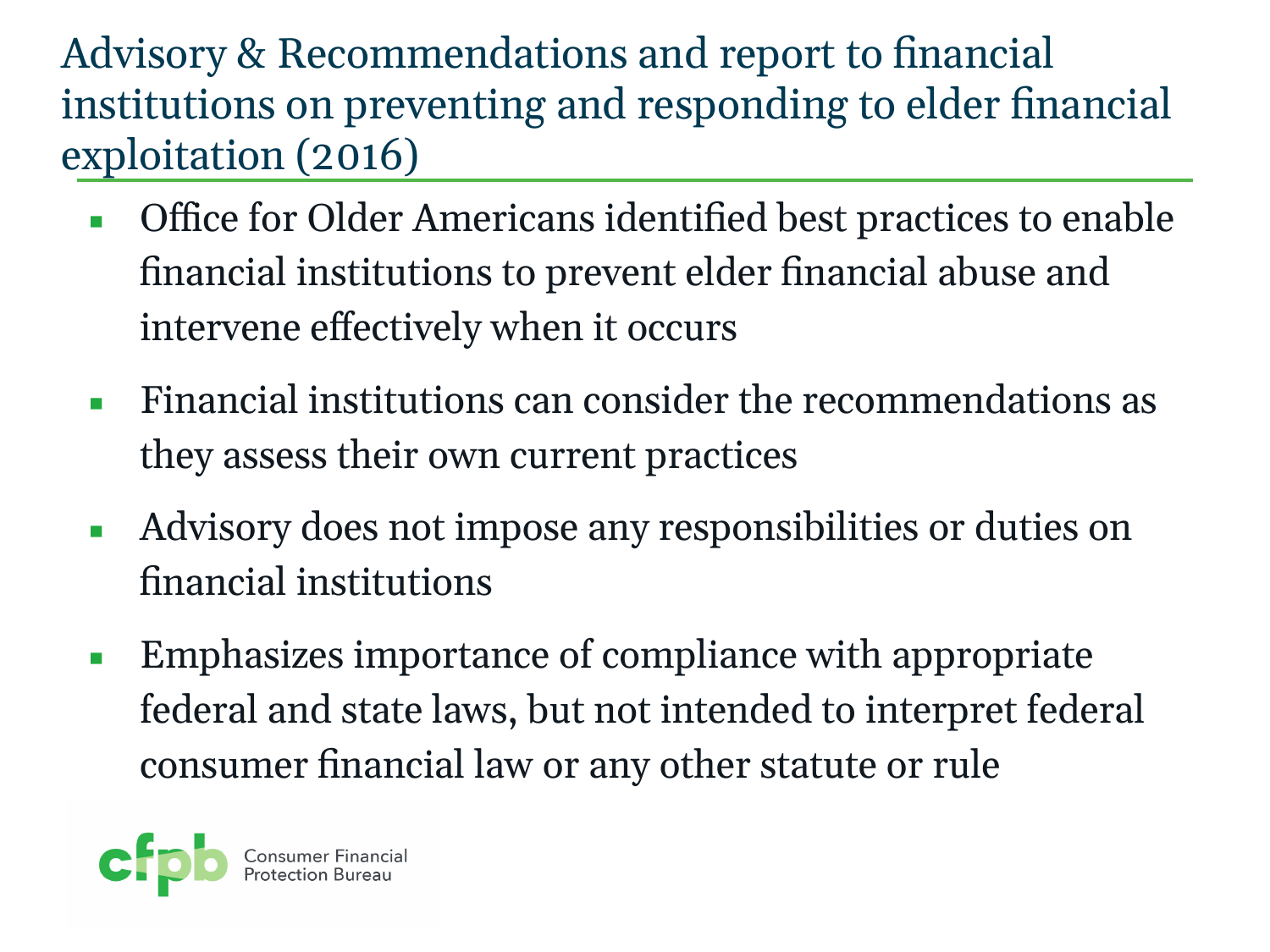

# Advisory & Recommendations and report to financial institutions on preventing and responding to elder financial exploitation (2016)
Office for Older Americans identified best practices to enable financial institutions to prevent elder financial abuse and intervene effectively when it occurs
Financial institutions can consider the recommendations as they assess their own current practices
Advisory does not impose any responsibilities or duties on financial institutions
Emphasizes importance of compliance with appropriate federal and state laws, but not intended to interpret federal consumer financial law or any other statute or rule